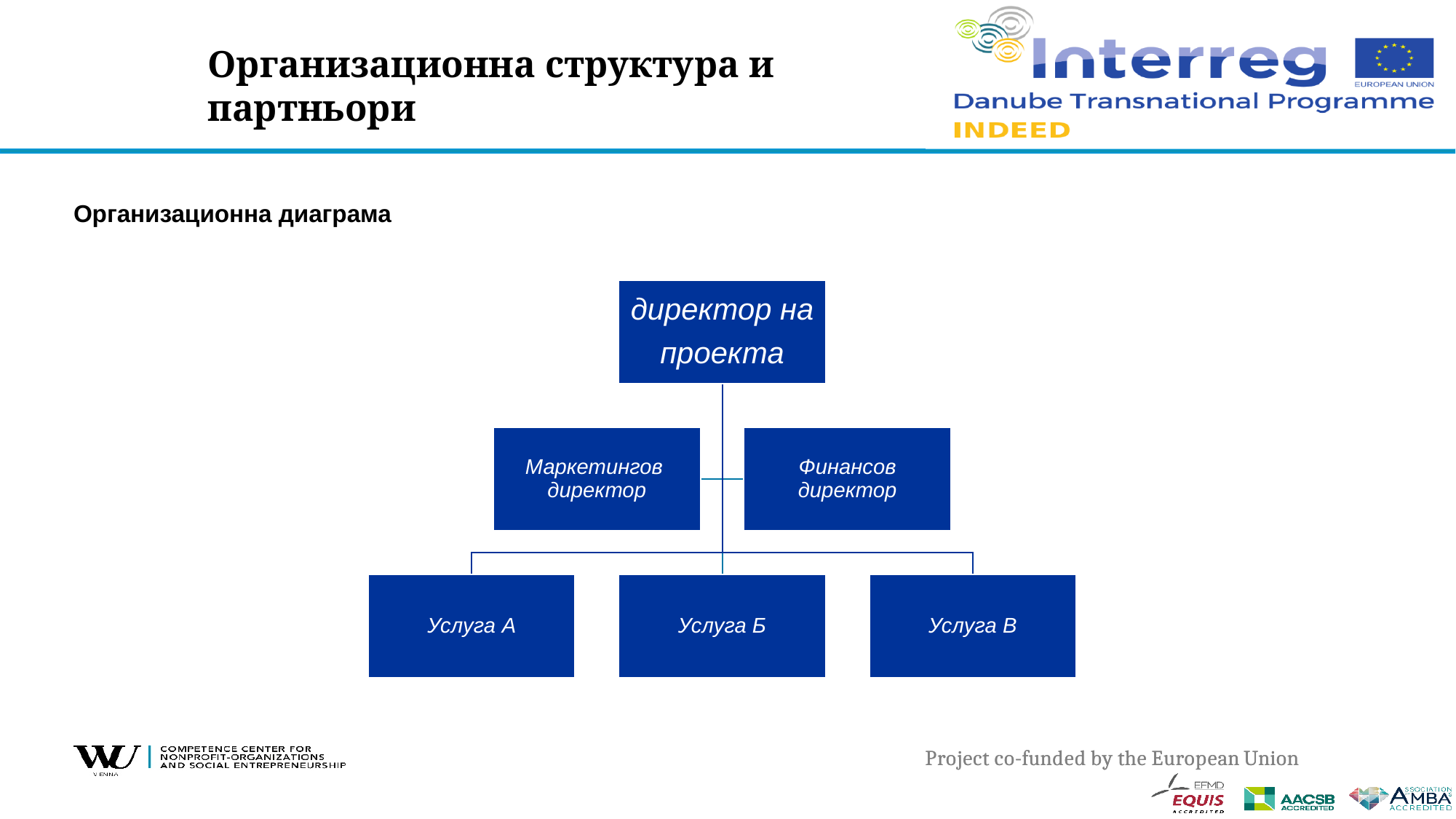

Организационна структура и
партньори
Организационна диаграма

директор на
проекта
Услуга A
Услуга Б
Услуга В
Маркетингов
директор
Финансов
директор